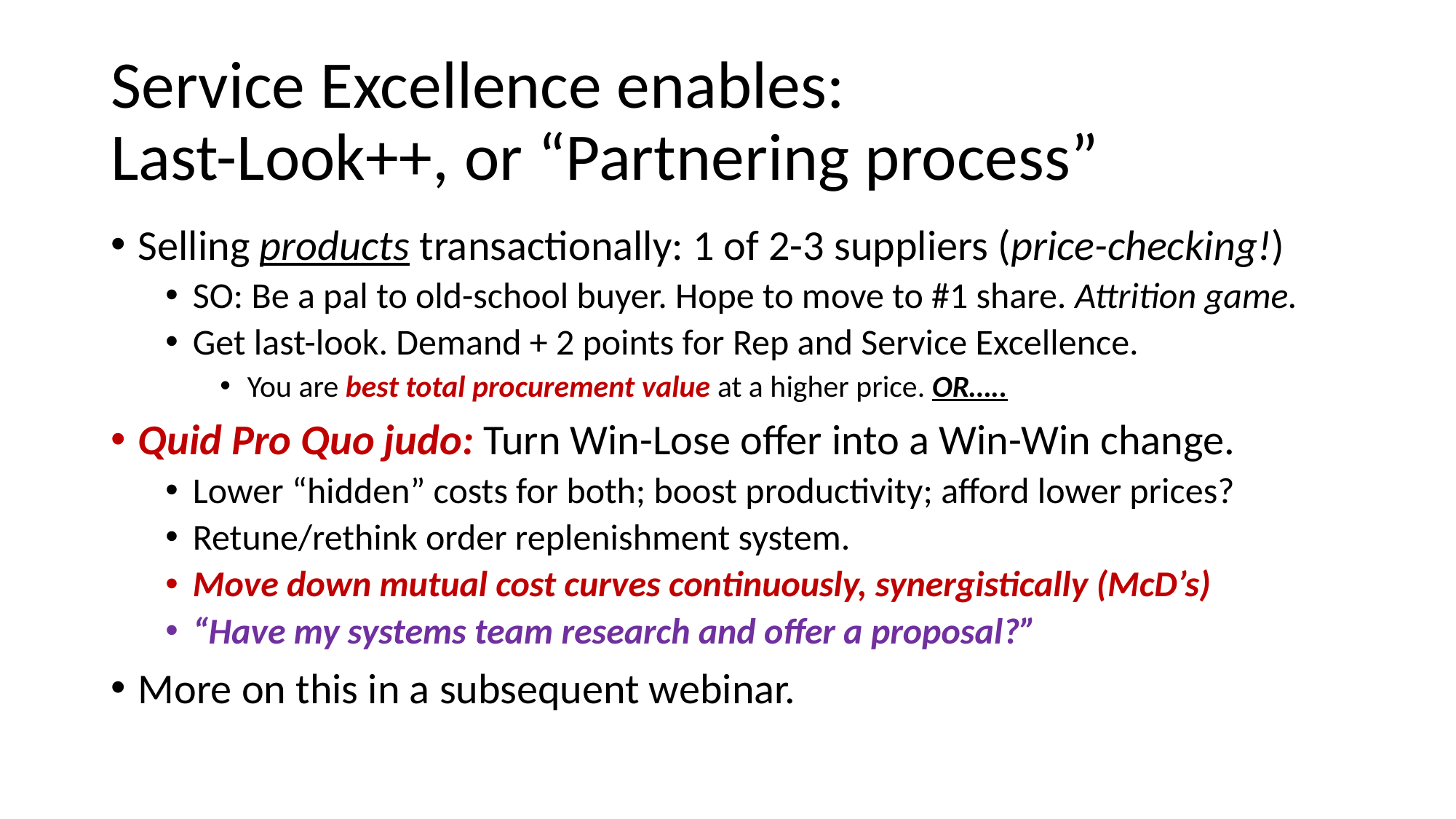

# Service Excellence enables: Last-Look++, or “Partnering process”
Selling products transactionally: 1 of 2-3 suppliers (price-checking!)
SO: Be a pal to old-school buyer. Hope to move to #1 share. Attrition game.
Get last-look. Demand + 2 points for Rep and Service Excellence.
You are best total procurement value at a higher price. OR…..
Quid Pro Quo judo: Turn Win-Lose offer into a Win-Win change.
Lower “hidden” costs for both; boost productivity; afford lower prices?
Retune/rethink order replenishment system.
Move down mutual cost curves continuously, synergistically (McD’s)
“Have my systems team research and offer a proposal?”
More on this in a subsequent webinar.